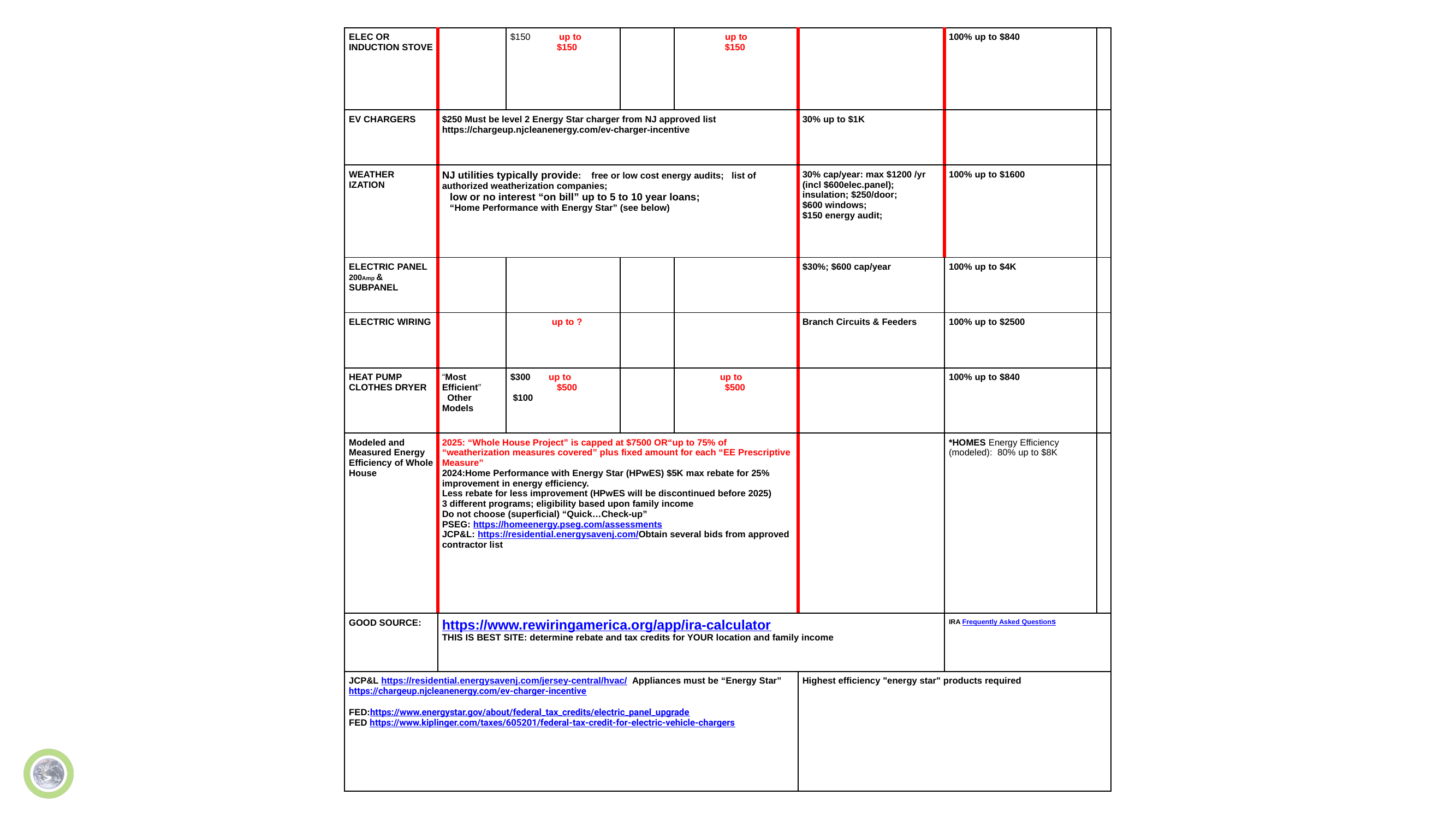

| ELEC OR INDUCTION STOVE |  | $150           up to                   $150 |  | up to                   $150 |  | 100% up to $840 |  |
| --- | --- | --- | --- | --- | --- | --- | --- |
| EV CHARGERS | $250 Must be level 2 Energy Star charger from NJ approved list https://chargeup.njcleanenergy.com/ev-charger-incentive |  |  |  | 30% up to $1K |  |  |
| WEATHER IZATION | NJ utilities typically provide:    free or low cost energy audits;   list of authorized weatherization companies;    low or no interest “on bill” up to 5 to 10 year loans;    “Home Performance with Energy Star” (see below) |  |  |  | 30% cap/year: max $1200 /yr (incl $600elec.panel); insulation; $250/door; $600 windows; $150 energy audit; | 100% up to $1600 |  |
| ELECTRIC PANEL 200Amp & SUBPANEL |  |  |  |  | $30%; $600 cap/year | 100% up to $4K |  |
| ELECTRIC WIRING |  | up to ? |  |  | Branch Circuits & Feeders | 100% up to $2500 |  |
| HEAT PUMP CLOTHES DRYER | “Most Efficient”   Other Models | $300       up to                   $500  $100 |  | up to                   $500 |  | 100% up to $840 |  |
| Modeled and Measured Energy Efficiency of Whole House | 2025: “Whole House Project” is capped at $7500 OR“up to 75% of “weatherization measures covered” plus fixed amount for each “EE Prescriptive Measure” 2024:Home Performance with Energy Star (HPwES) $5K max rebate for 25% improvement in energy efficiency. Less rebate for less improvement (HPwES will be discontinued before 2025) 3 different programs; eligibility based upon family income   Do not choose (superficial) “Quick…Check-up” PSEG: https://homeenergy.pseg.com/assessments JCP&L: https://residential.energysavenj.com/ Obtain several bids from approved contractor list |  |  |  |  | \*HOMES Energy Efficiency (modeled):  80% up to $8K |  |
| GOOD SOURCE: | https://www.rewiringamerica.org/app/ira-calculator THIS IS BEST SITE: determine rebate and tax credits for YOUR location and family income |  |  |  |  | IRA Frequently Asked Questions |  |
| JCP&L https://residential.energysavenj.com/jersey-central/hvac/  Appliances must be “Energy Star” https://chargeup.njcleanenergy.com/ev-charger-incentive FED:https://www.energystar.gov/about/federal\_tax\_credits/electric\_panel\_upgrade FED https://www.kiplinger.com/taxes/605201/federal-tax-credit-for-electric-vehicle-chargers |  |  |  |  | Highest efficiency "energy star" products required |  |  |